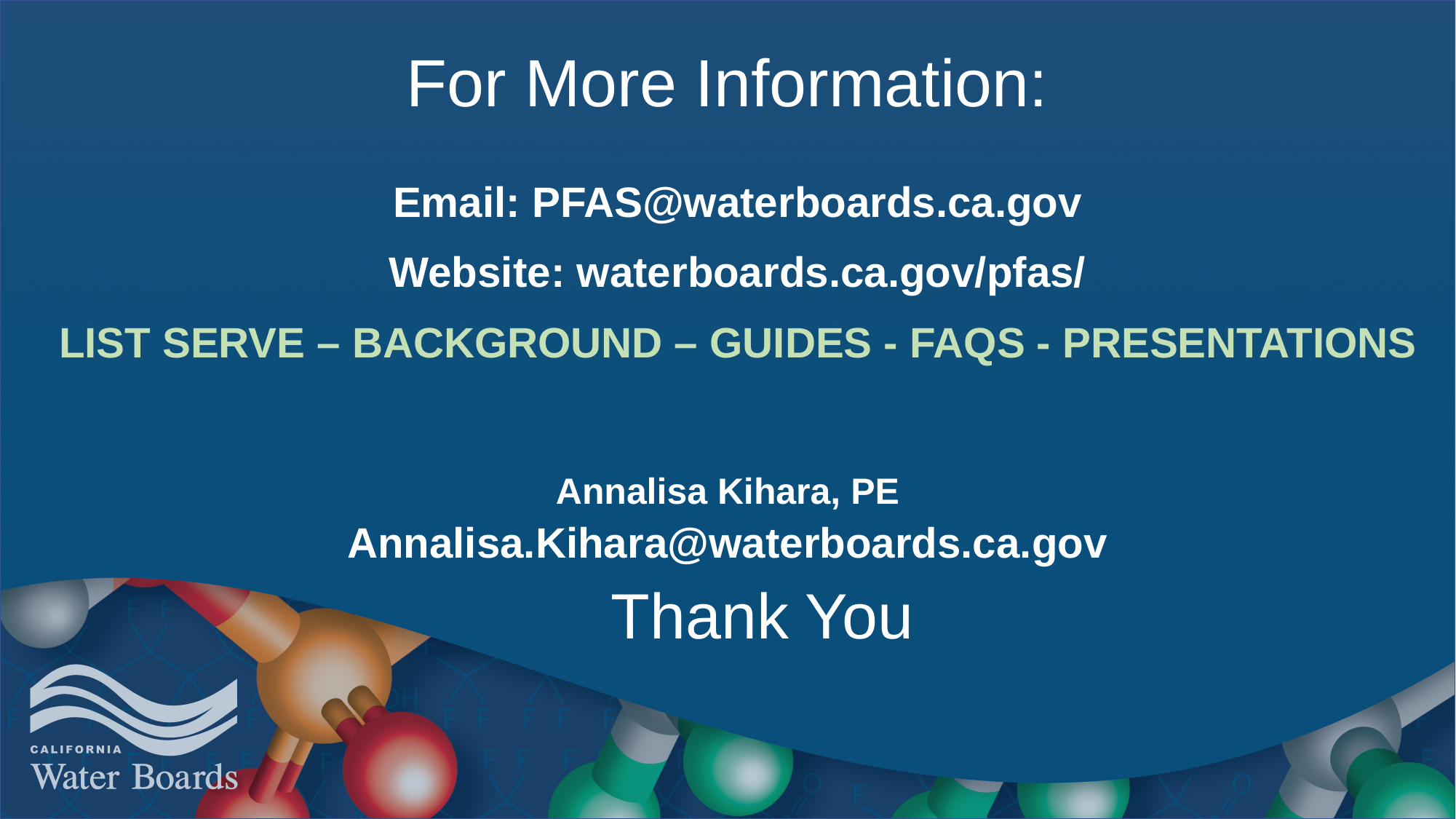

# For More Information:
Email: PFAS@waterboards.ca.gov
Website: waterboards.ca.gov/pfas/
LIST SERVE – BACKGROUND – GUIDES - FAQS - PRESENTATIONS

Annalisa Kihara, PE
Annalisa.Kihara@waterboards.ca.gov

Thank You